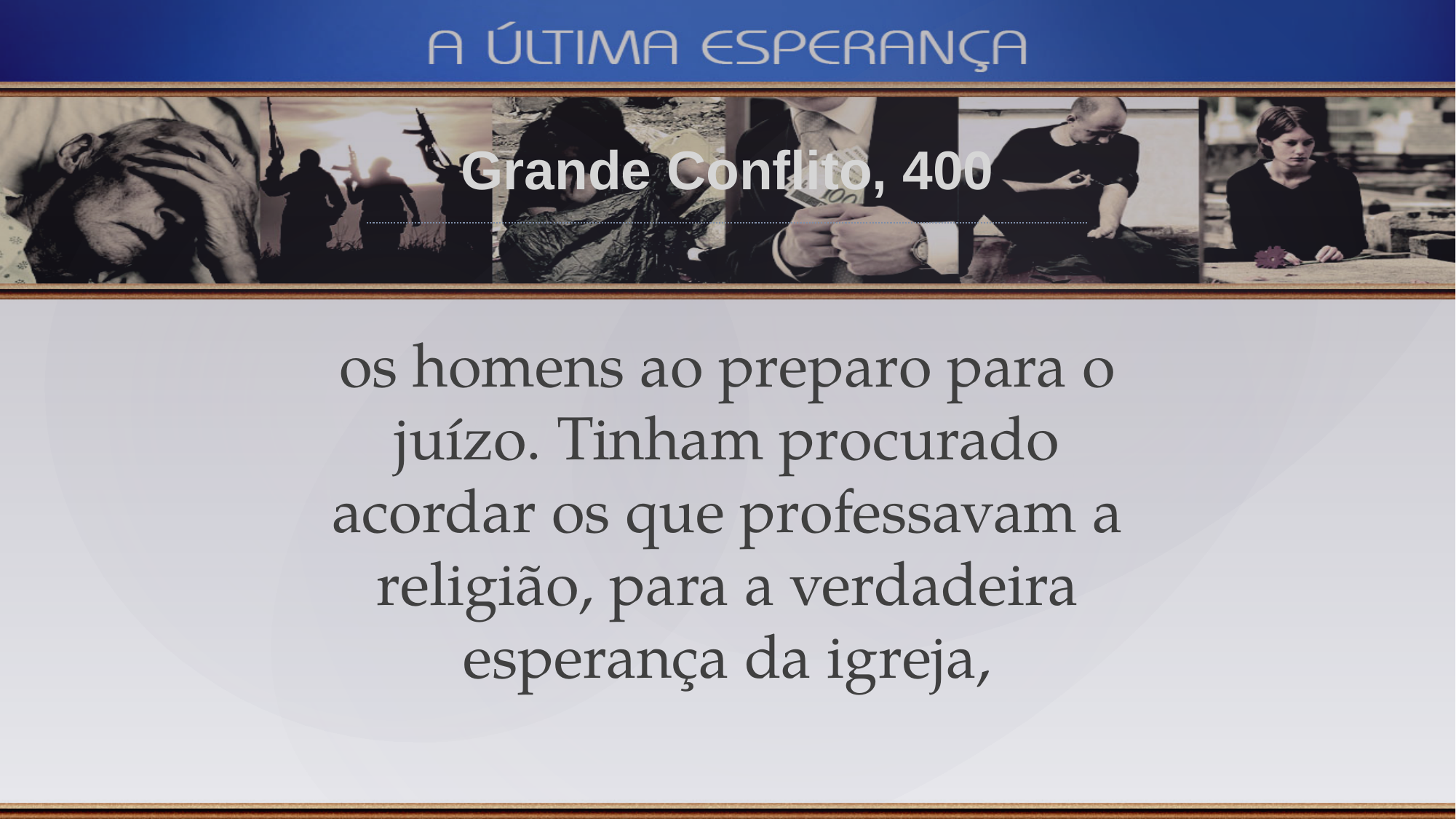

Grande Conflito, 400
os homens ao preparo para o juízo. Tinham procurado acordar os que professavam a religião, para a verdadeira esperança da igreja,